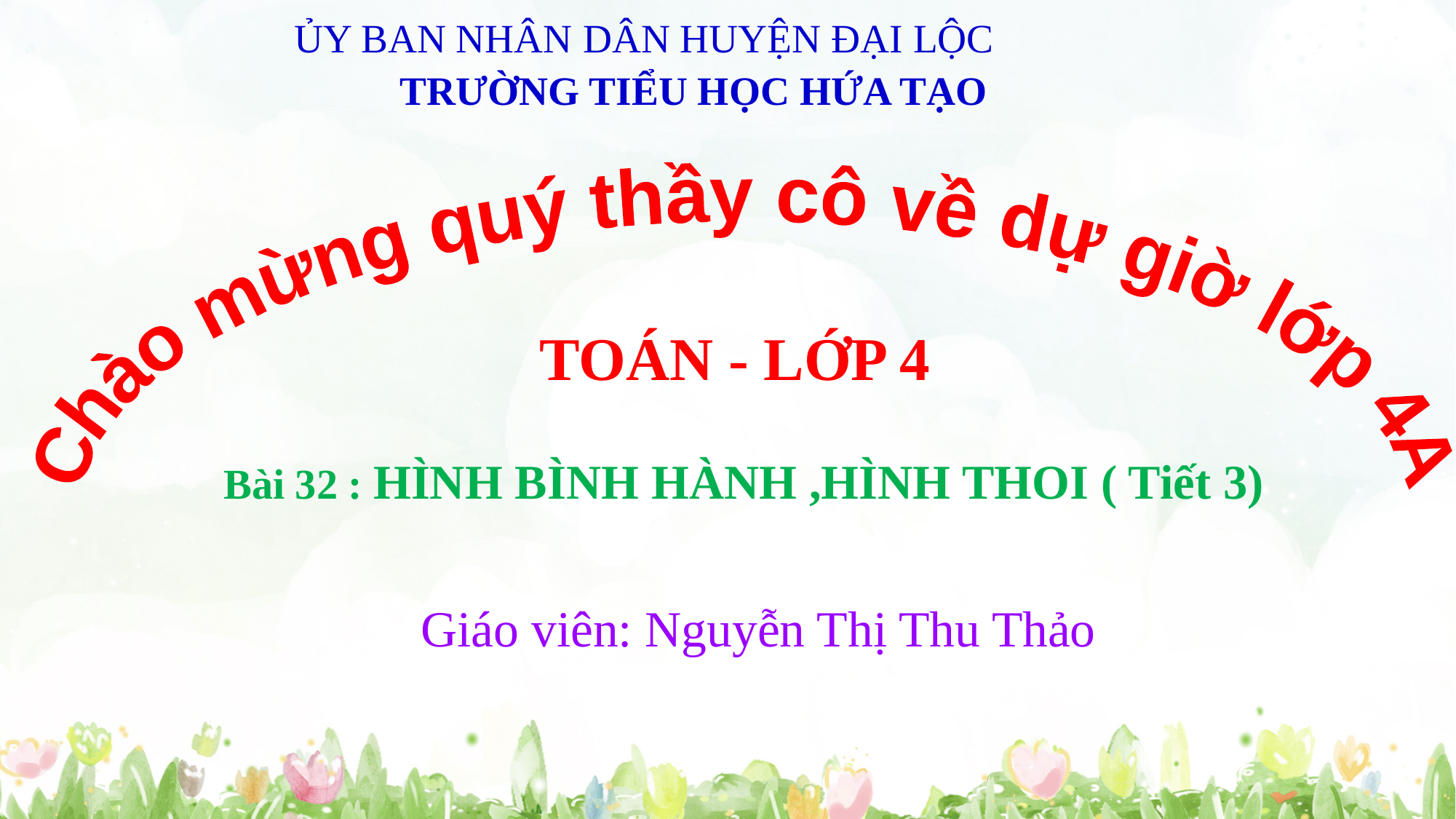

ỦY BAN NHÂN DÂN HUYỆN ĐẠI LỘC
  TRƯỜNG TIỂU HỌC HỨA TẠO
Chào mừng quý thầy cô về dự giờ lớp 4A
TOÁN - LỚP 4
Bài 32 : HÌNH BÌNH HÀNH ,HÌNH THOI ( Tiết 3)

Giáo viên: Nguyễn Thị Thu Thảo